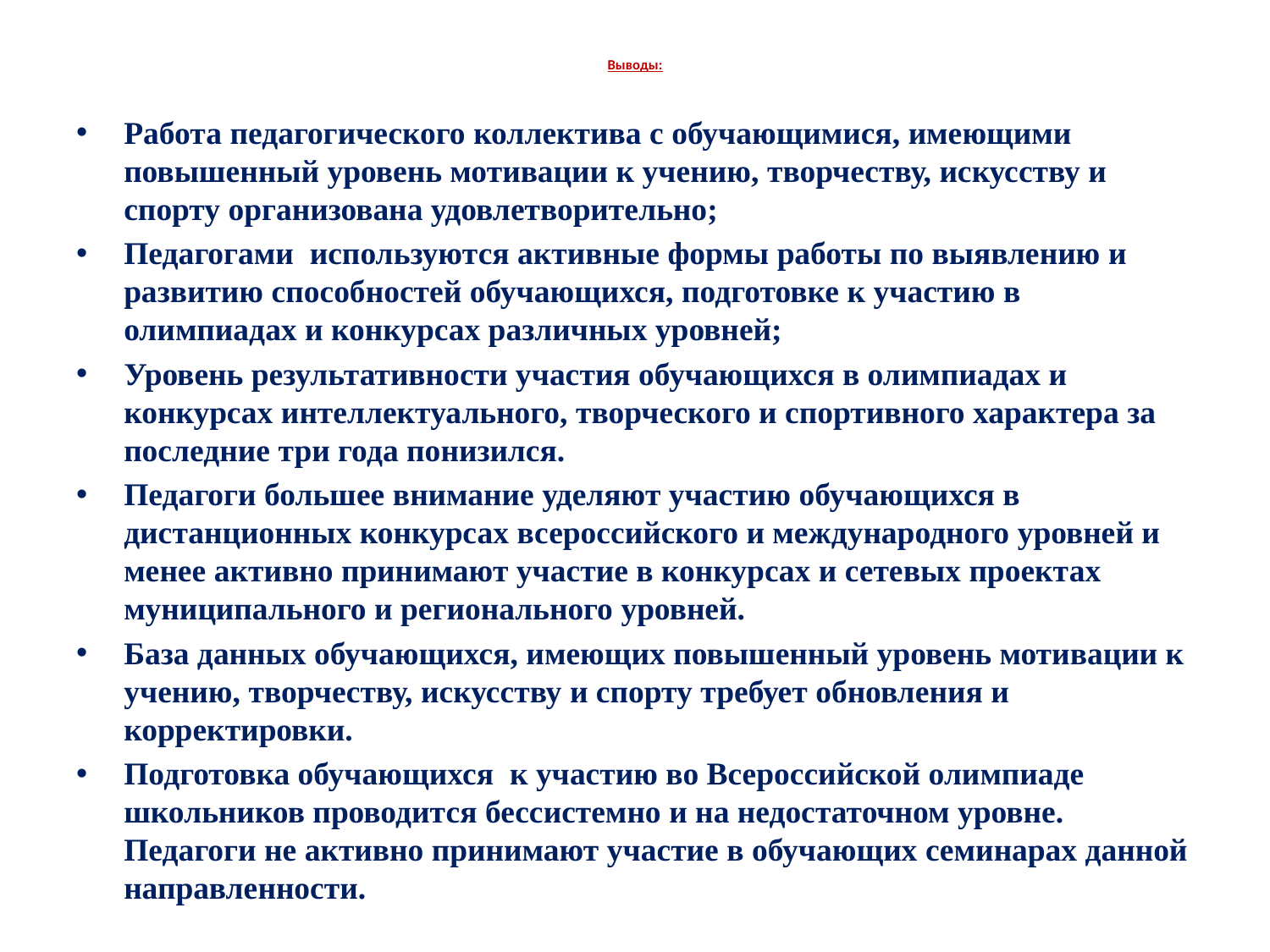

# Выводы:
Работа педагогического коллектива с обучающимися, имеющими повышенный уровень мотивации к учению, творчеству, искусству и спорту организована удовлетворительно;
Педагогами  используются активные формы работы по выявлению и развитию способностей обучающихся, подготовке к участию в олимпиадах и конкурсах различных уровней;
Уровень результативности участия обучающихся в олимпиадах и конкурсах интеллектуального, творческого и спортивного характера за последние три года понизился.
Педагоги большее внимание уделяют участию обучающихся в дистанционных конкурсах всероссийского и международного уровней и менее активно принимают участие в конкурсах и сетевых проектах  муниципального и регионального уровней.
База данных обучающихся, имеющих повышенный уровень мотивации к учению, творчеству, искусству и спорту требует обновления и корректировки.
Подготовка обучающихся  к участию во Всероссийской олимпиаде школьников проводится бессистемно и на недостаточном уровне. Педагоги не активно принимают участие в обучающих семинарах данной направленности.